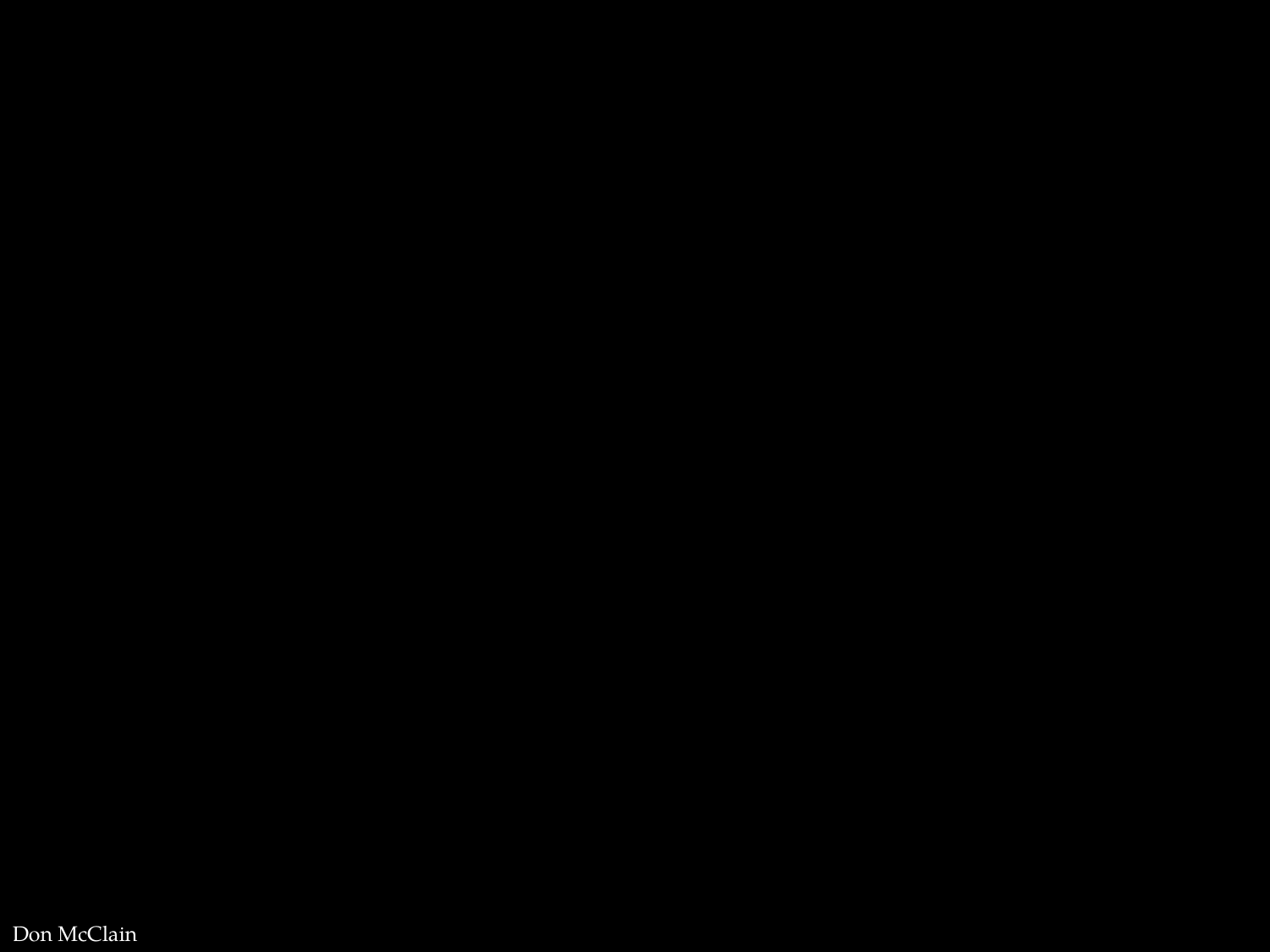

21
#

W. 65th St church of Christ
Don McClain